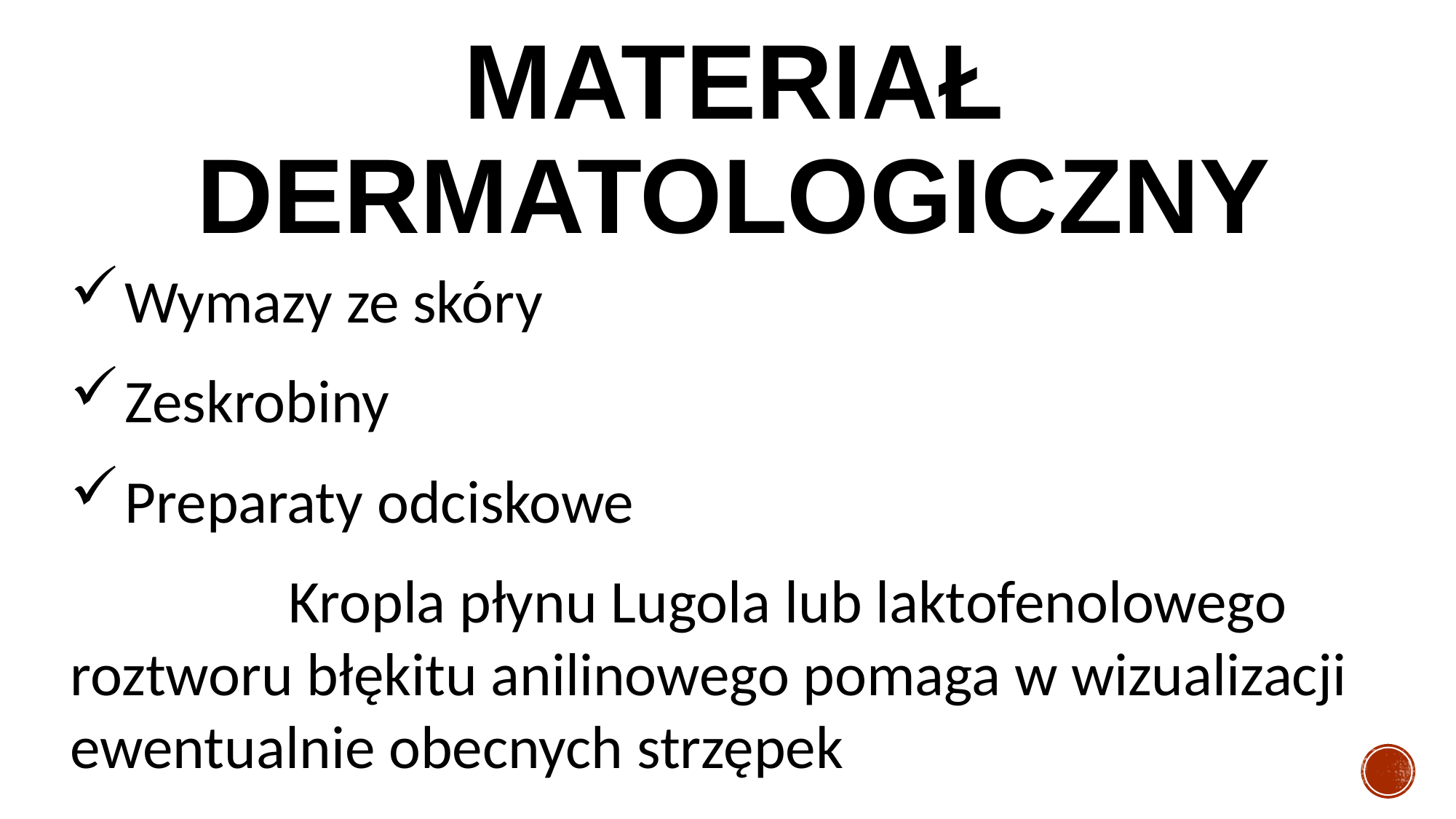

# MATERIAŁ DERMATOLOGICZNY
Wymazy ze skóry

Zeskrobiny

Preparaty odciskowe

		Kropla płynu Lugola lub laktofenolowego roztworu błękitu anilinowego pomaga w wizualizacji ewentualnie obecnych strzępek